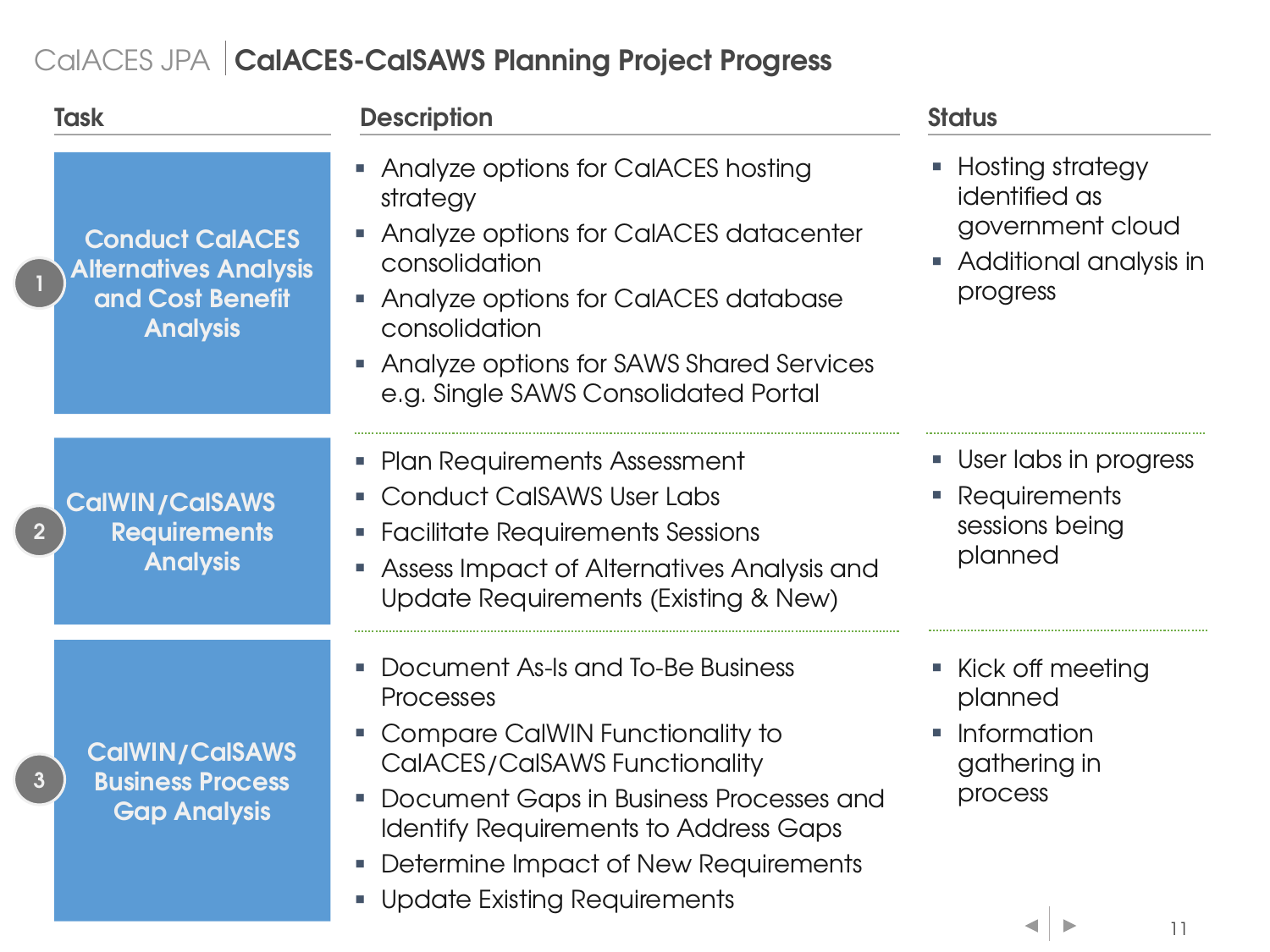

CalACES-CalSAWS Planning Project Progress
Task
Description
Status
Hosting strategy identified as government cloud
Additional analysis in progress
Conduct CalACES Alternatives Analysis and Cost Benefit Analysis
Analyze options for CalACES hosting strategy
Analyze options for CalACES datacenter consolidation
Analyze options for CalACES database consolidation
Analyze options for SAWS Shared Services e.g. Single SAWS Consolidated Portal
1
CalWIN/CalSAWS
Requirements Analysis
User labs in progress
Requirements sessions being planned
Plan Requirements Assessment
Conduct CalSAWS User Labs
Facilitate Requirements Sessions
Assess Impact of Alternatives Analysis and Update Requirements (Existing & New)
2
CalWIN/CalSAWS
Business Process Gap Analysis
Document As-Is and To-Be Business Processes
Compare CalWIN Functionality to CalACES/CalSAWS Functionality
Document Gaps in Business Processes and Identify Requirements to Address Gaps
Determine Impact of New Requirements
Update Existing Requirements
Kick off meeting planned
Information gathering in process
3